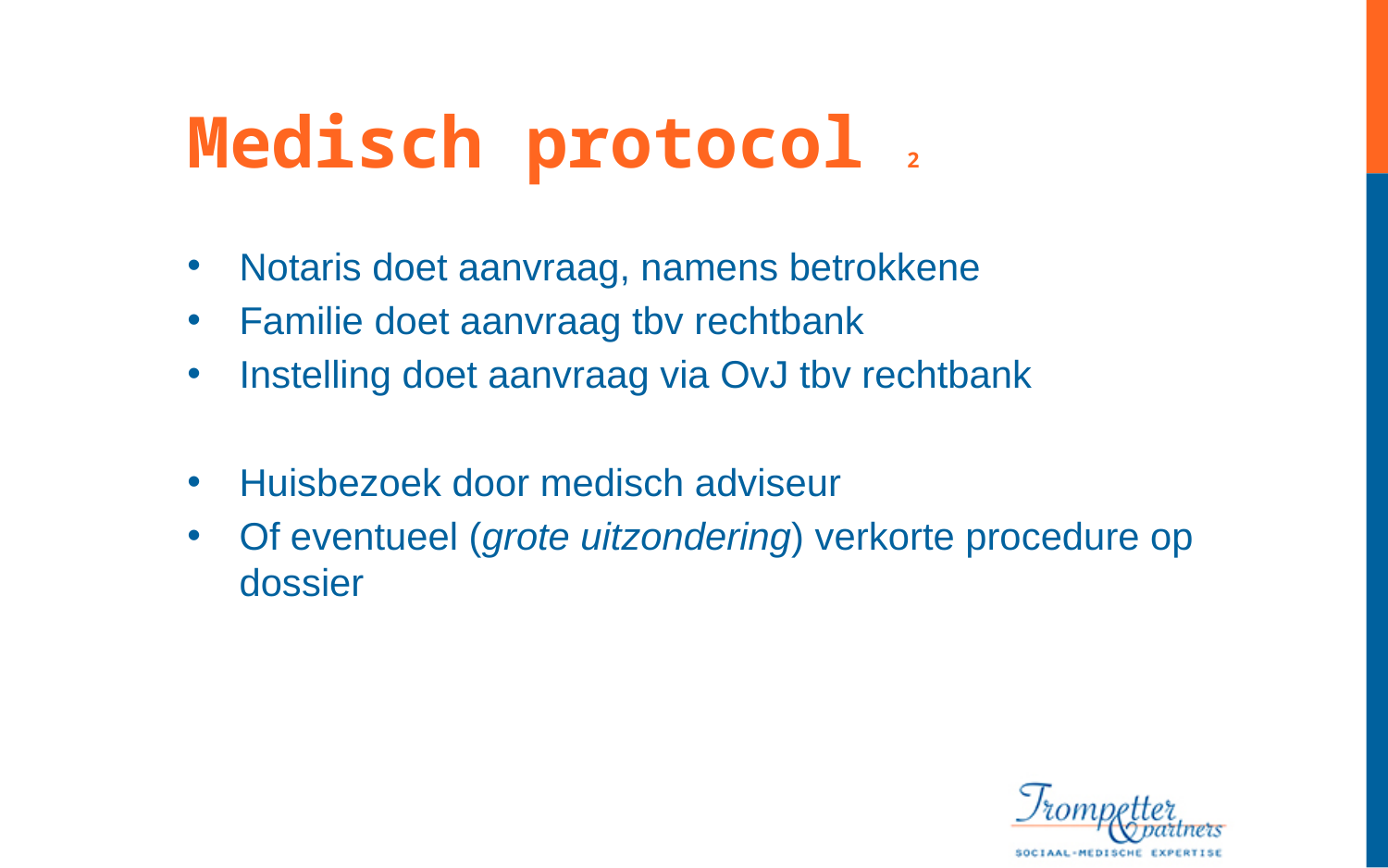

Medisch protocol 2

Notaris doet aanvraag, namens betrokkene
Familie doet aanvraag tbv rechtbank
Instelling doet aanvraag via OvJ tbv rechtbank

Huisbezoek door medisch adviseur
Of eventueel (grote uitzondering) verkorte procedure op dossier